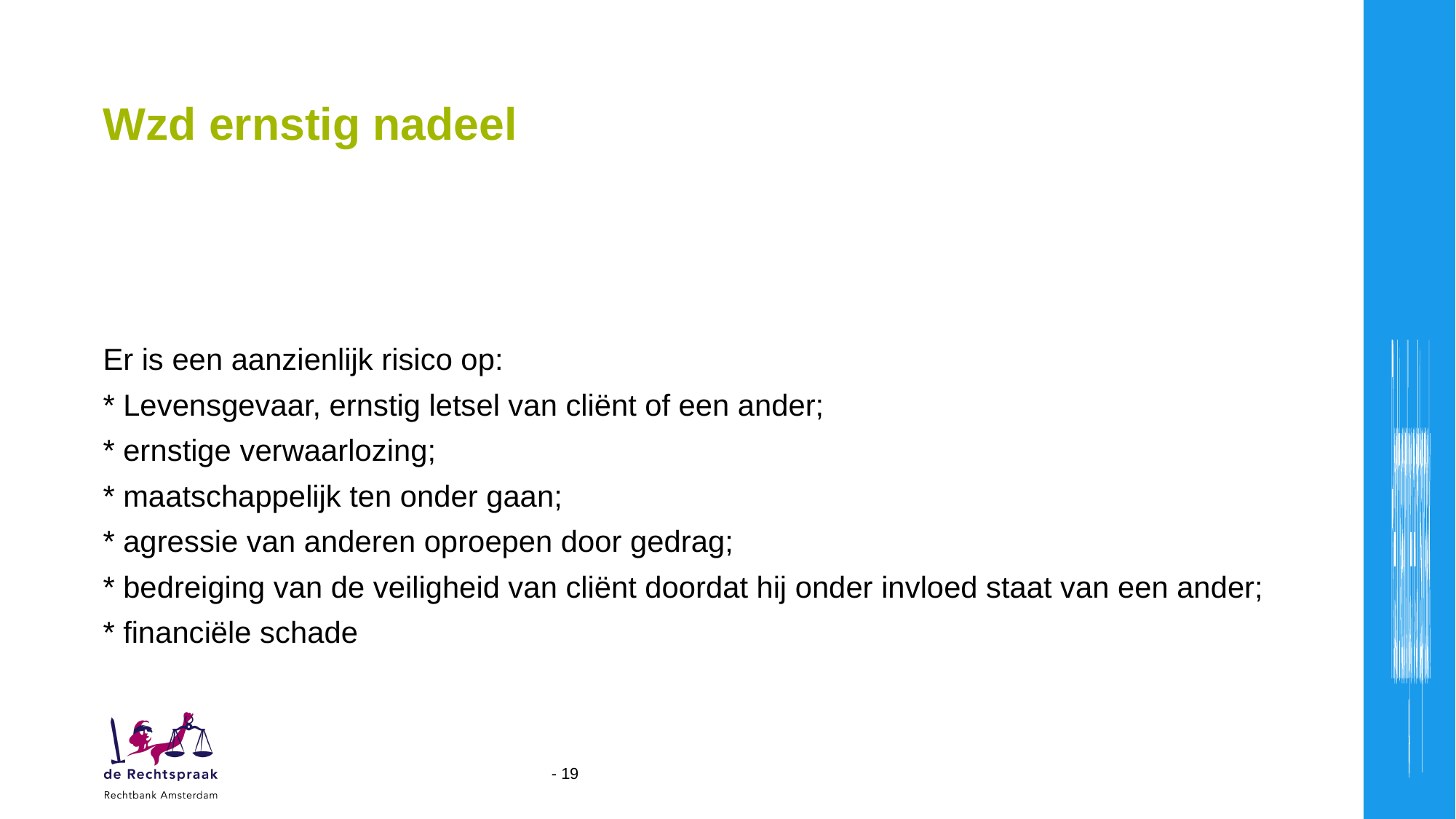

# Wzd ernstig nadeel

Er is een aanzienlijk risico op:
* Levensgevaar, ernstig letsel van cliënt of een ander;
* ernstige verwaarlozing;
* maatschappelijk ten onder gaan;
* agressie van anderen oproepen door gedrag;
* bedreiging van de veiligheid van cliënt doordat hij onder invloed staat van een ander;
* financiële schade

 - 19